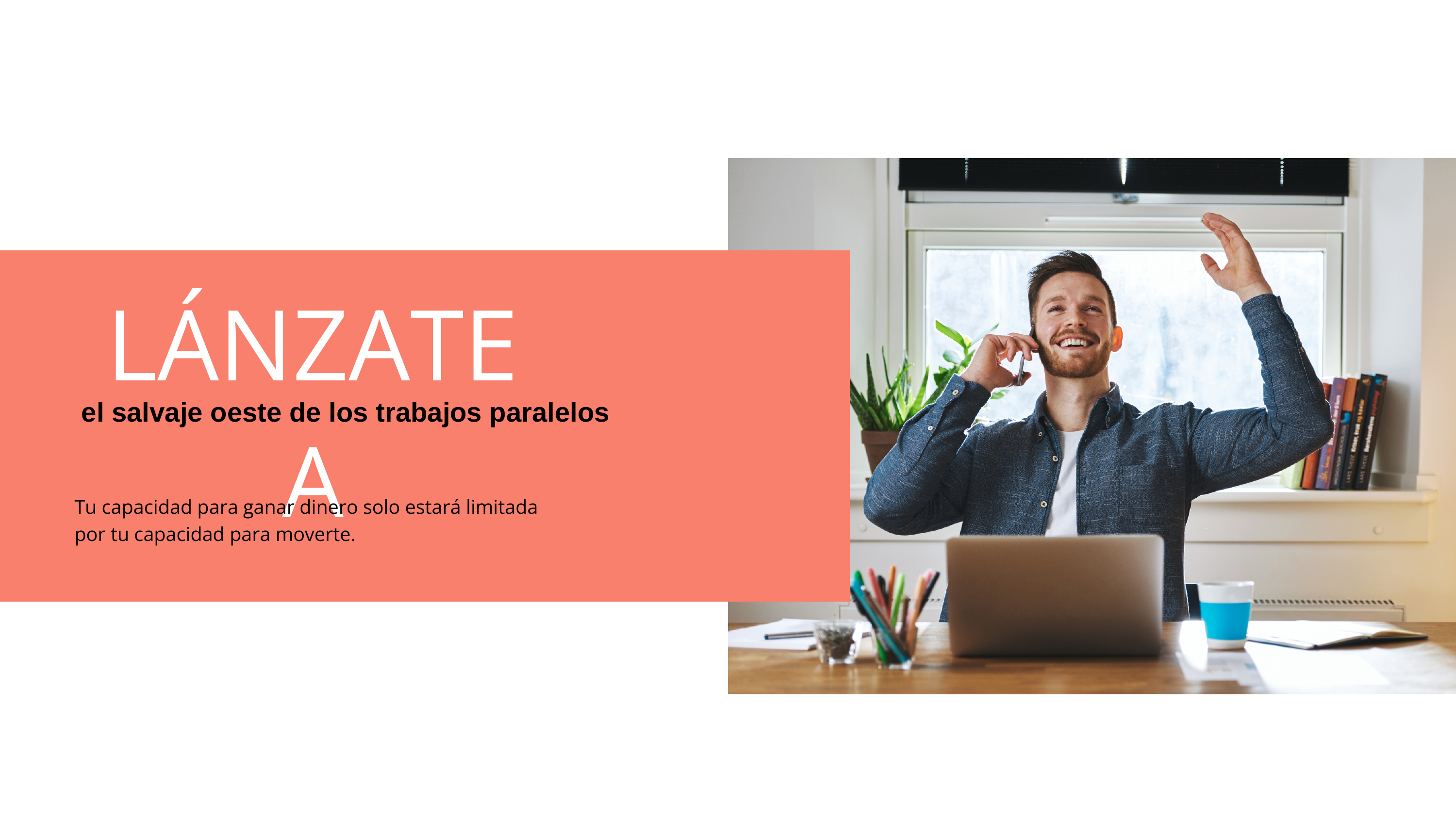

LÁNZATE A
el salvaje oeste de los trabajos paralelos
Tu capacidad para ganar dinero solo estará limitada por tu capacidad para moverte.